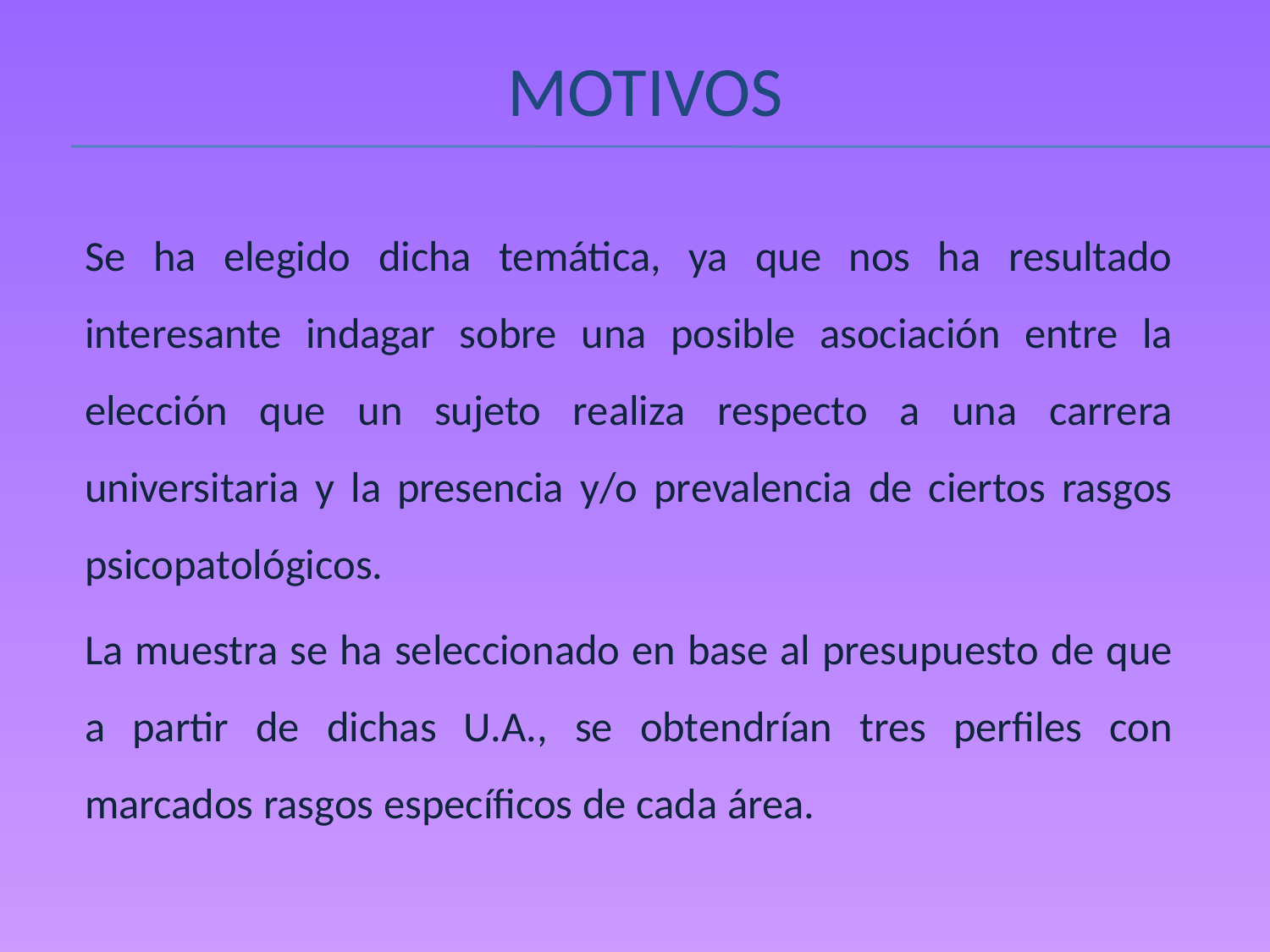

# Motivos
Se ha elegido dicha temática, ya que nos ha resultado interesante indagar sobre una posible asociación entre la elección que un sujeto realiza respecto a una carrera universitaria y la presencia y/o prevalencia de ciertos rasgos psicopatológicos.
La muestra se ha seleccionado en base al presupuesto de que a partir de dichas U.A., se obtendrían tres perfiles con marcados rasgos específicos de cada área.